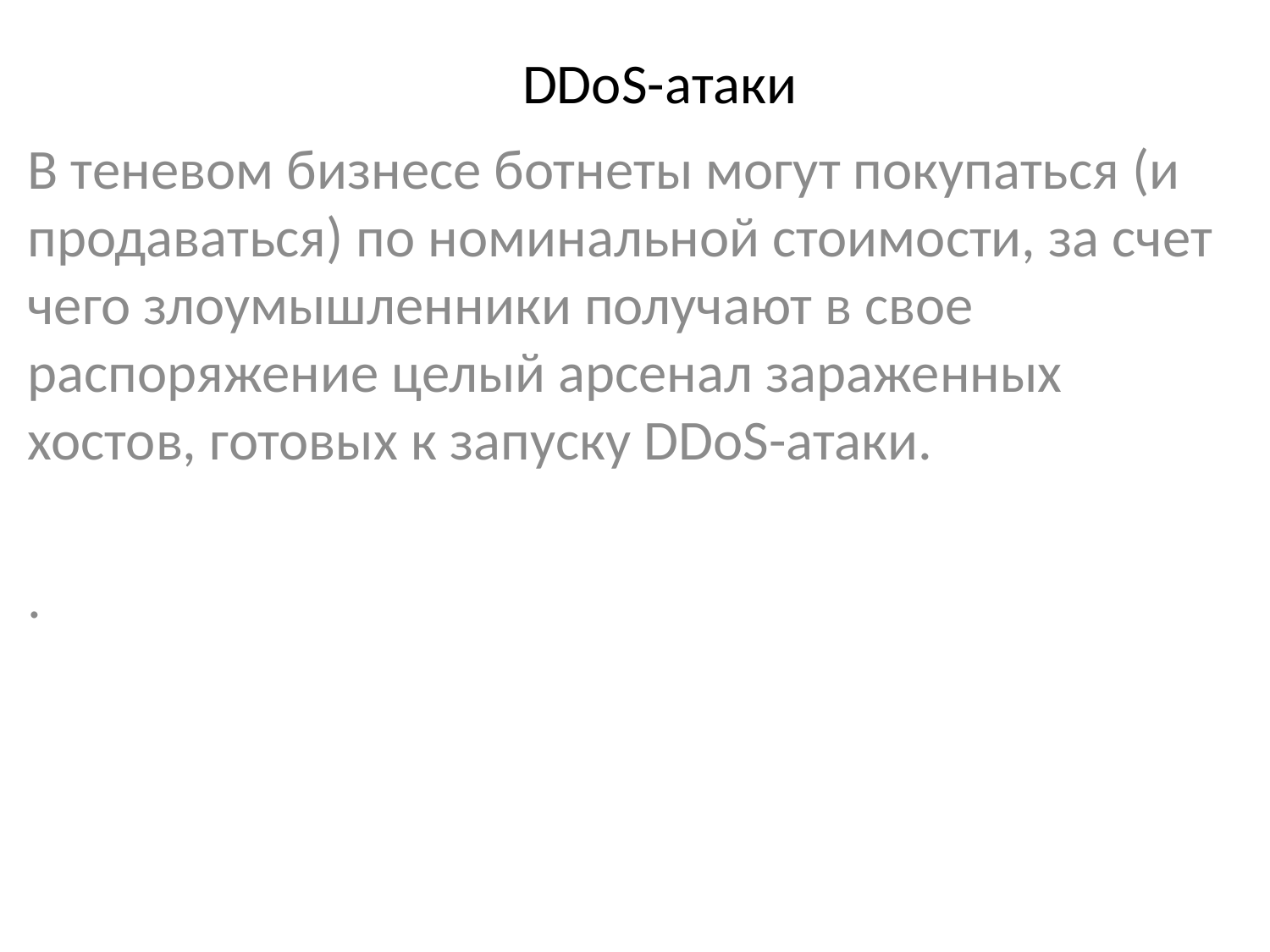

# DDoS-атаки
В теневом бизнесе ботнеты могут покупаться (и продаваться) по номинальной стоимости, за счет чего злоумышленники получают в свое распоряжение целый арсенал зараженных хостов, готовых к запуску DDoS-атаки.

.